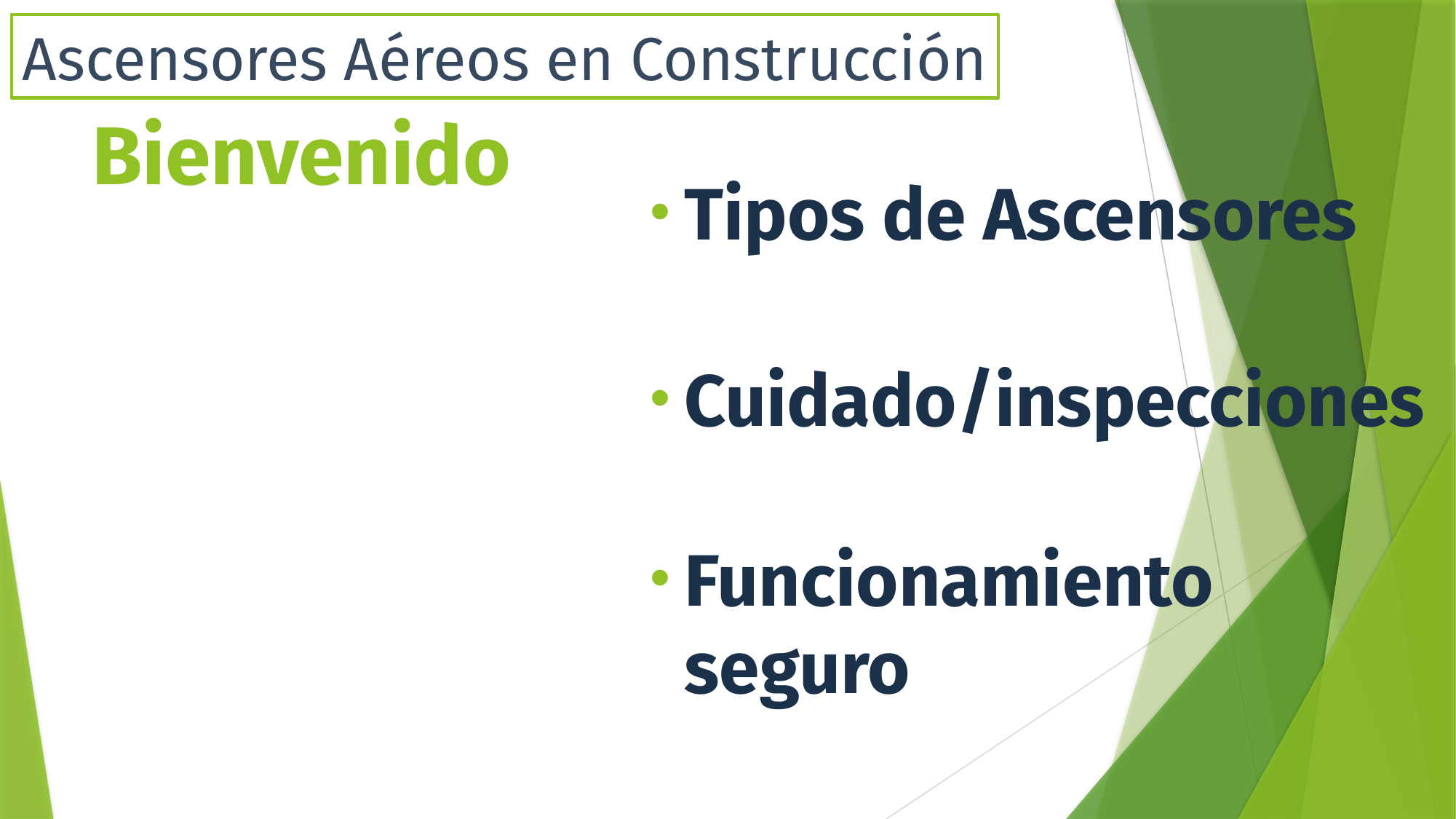

Ascensores Aéreos en Construcción
# Bienvenido
Tipos de Ascensores

Cuidado/inspecciones

Funcionamiento seguro